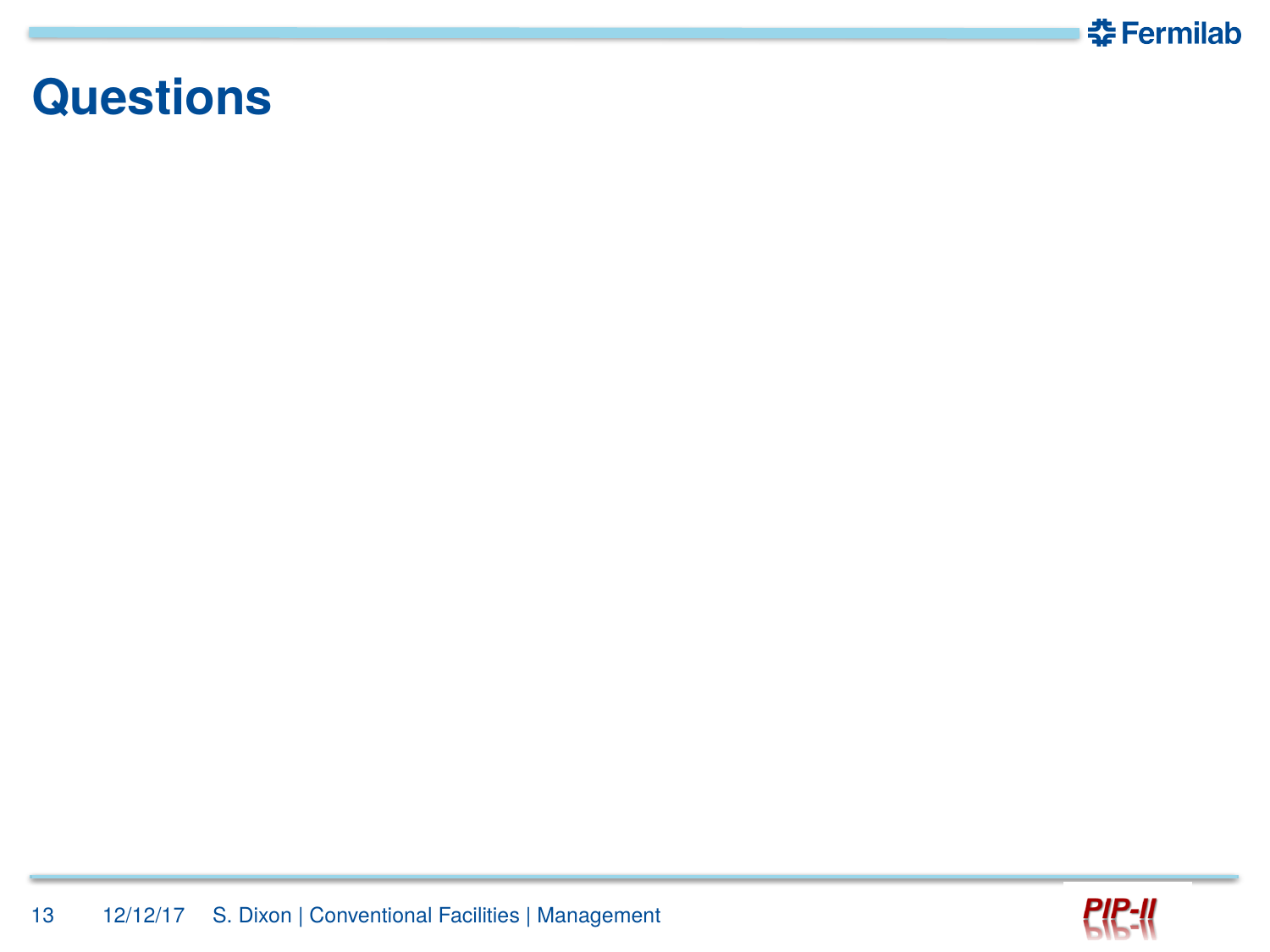

# Questions
13
12/12/17
S. Dixon | Conventional Facilities | Management